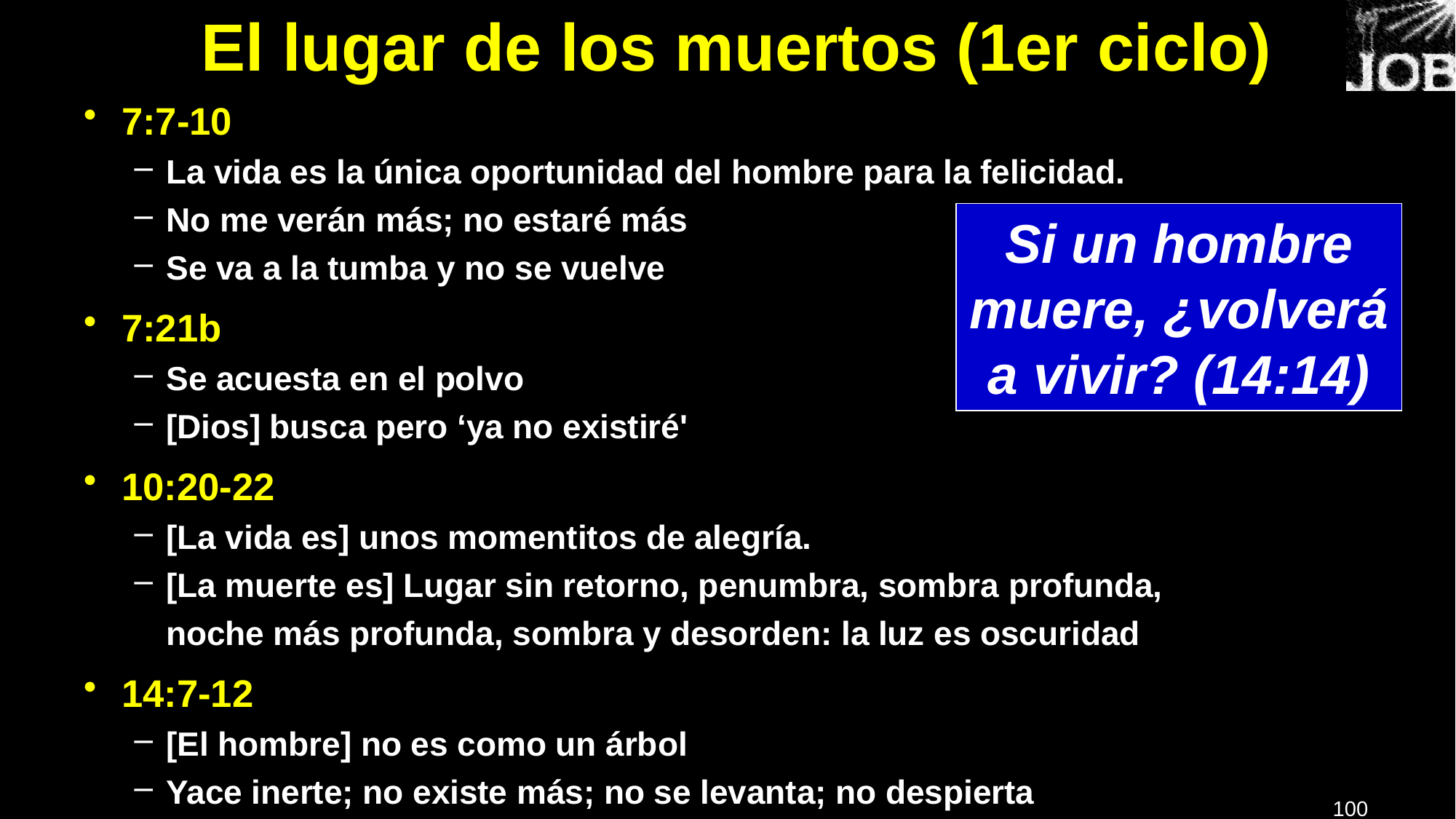

# El lugar de los muertos (1er ciclo)
7:7-10
La vida es la única oportunidad del hombre para la felicidad.
No me verán más; no estaré más
Se va a la tumba y no se vuelve
7:21b
Se acuesta en el polvo
[Dios] busca pero ‘ya no existiré'
10:20-22
[La vida es] unos momentitos de alegría.
[La muerte es] Lugar sin retorno, penumbra, sombra profunda, noche más profunda, sombra y desorden: la luz es oscuridad
14:7-12
[El hombre] no es como un árbol
Yace inerte; no existe más; no se levanta; no despierta
Si un hombre muere, ¿volverá a vivir? (14:14)
100